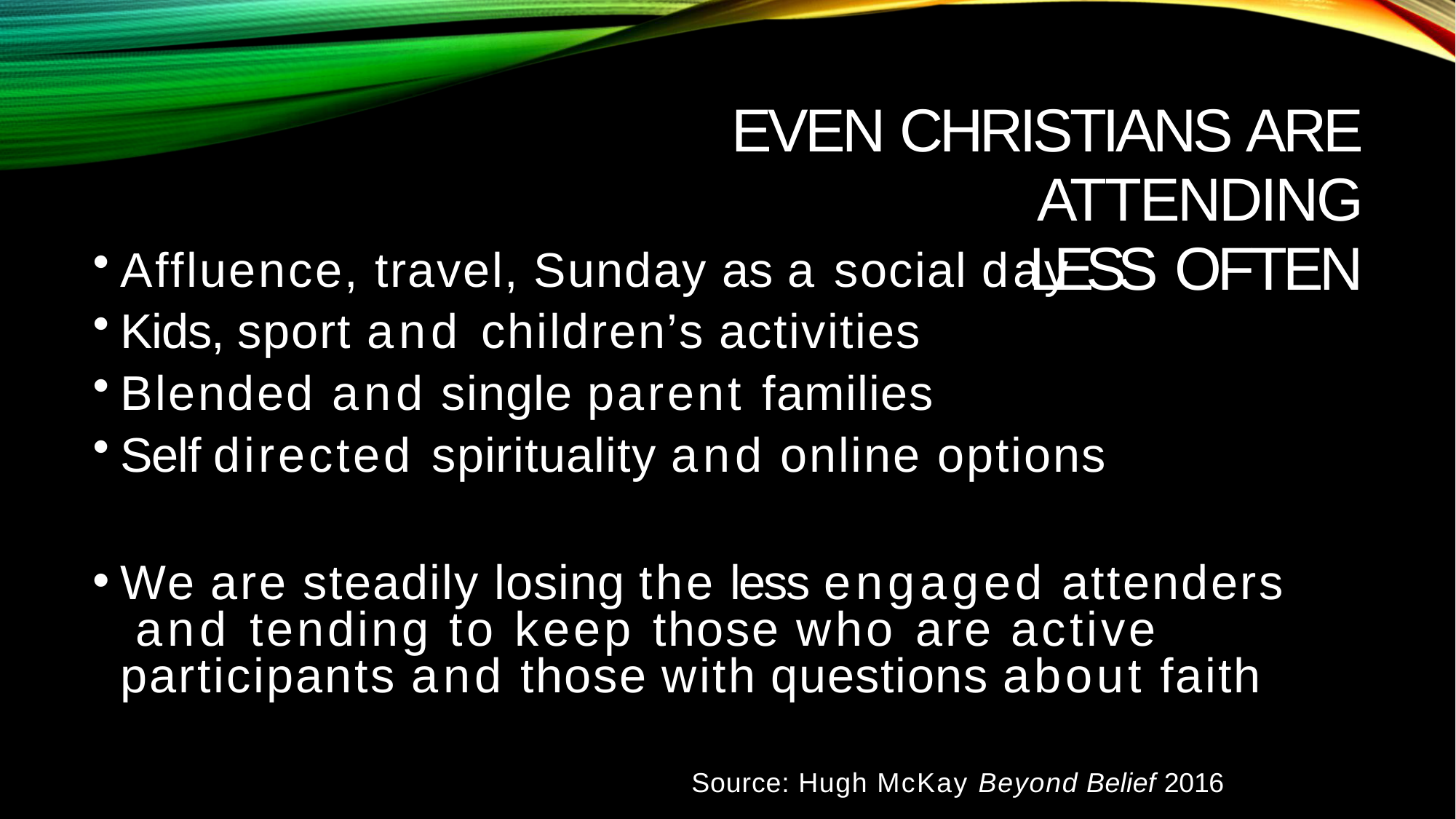

# EVEN CHRISTIANS ARE ATTENDING
LESS OFTEN
Affluence, travel, Sunday as a social day
Kids, sport and children’s activities
Blended and single parent families
Self directed spirituality and online options

We are steadily losing the less engaged attenders  and tending to keep those who are active  participants and those with questions about faith
Source: Hugh McKay Beyond Belief 2016